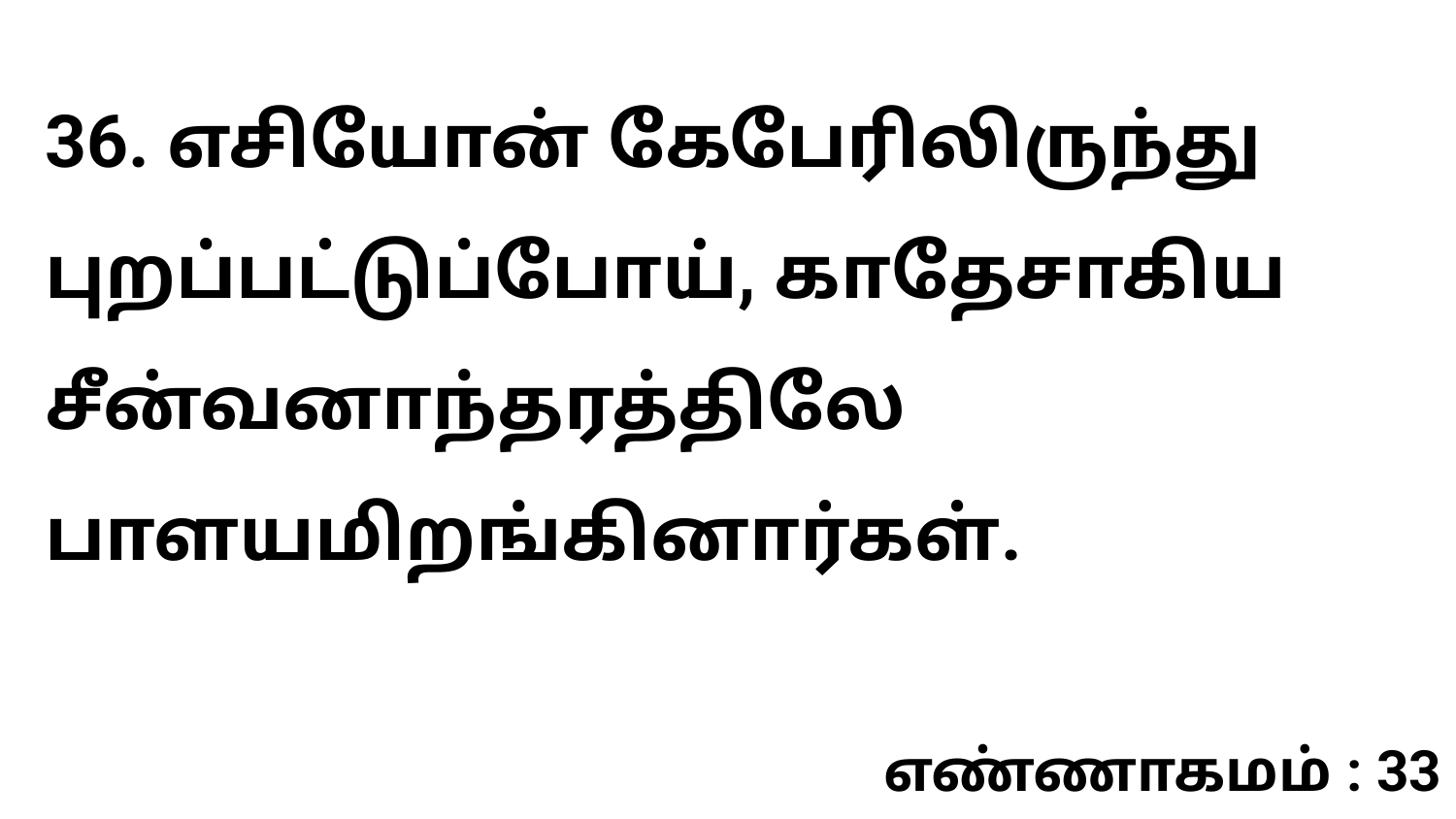

36. எசியோன் கேபேரிலிருந்து புறப்பட்டுப்போய், காதேசாகிய சீன்வனாந்தரத்திலே பாளயமிறங்கினார்கள்.
எண்ணாகமம் : 33